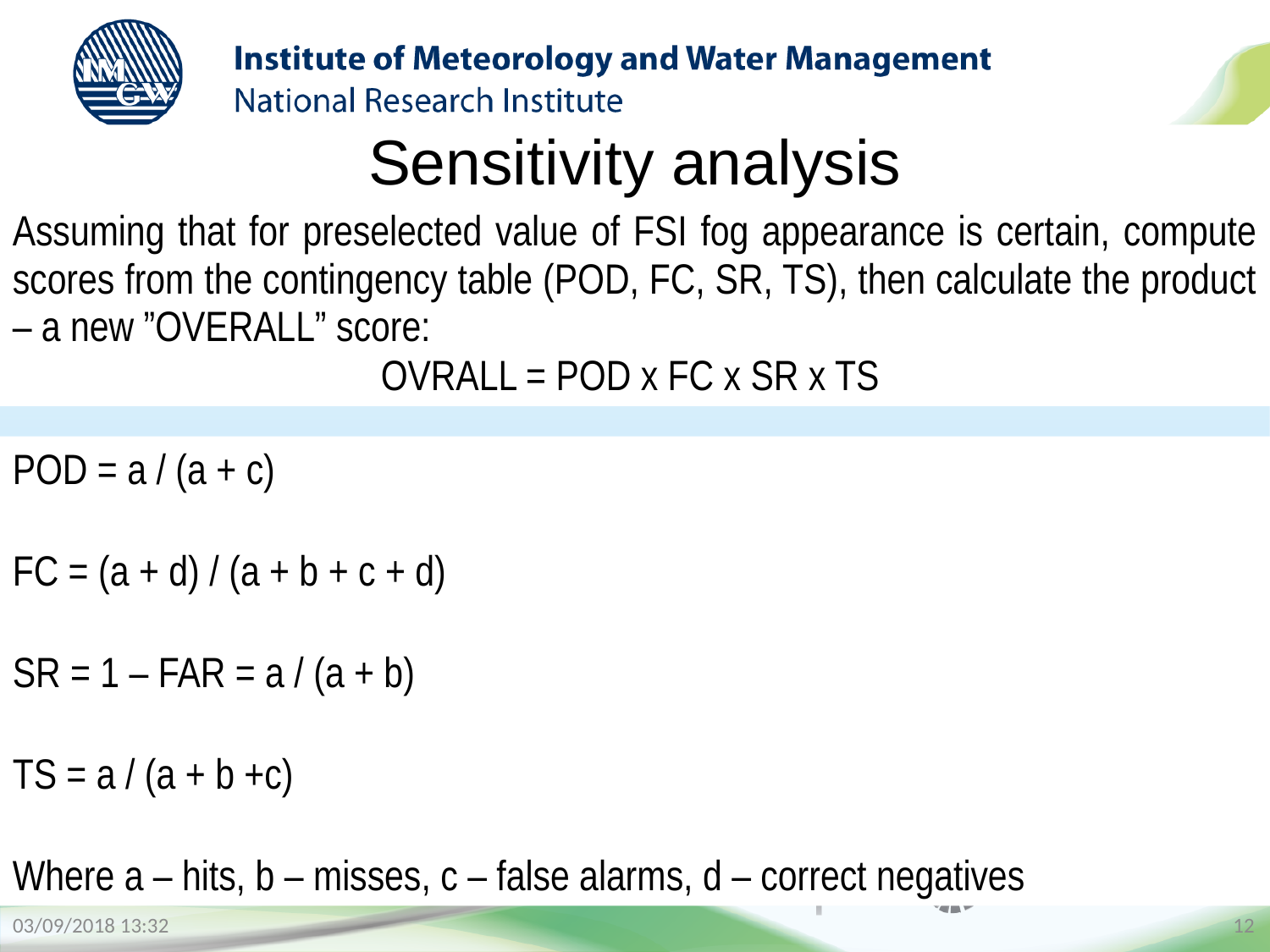

Sensitivity analysis
Assuming that for preselected value of FSI fog appearance is certain, compute scores from the contingency table (POD, FC, SR, TS), then calculate the product – a new ”OVERALL” score:
OVRALL = POD x FC x SR x TS
POD = a / (a + c)

FC = (a + d) / (a + b + c + d)

SR = 1 – FAR = a / (a + b)

TS = a / (a + b +c)

Where a – hits, b – misses, c – false alarms, d – correct negatives
03/09/2018 13:32
12